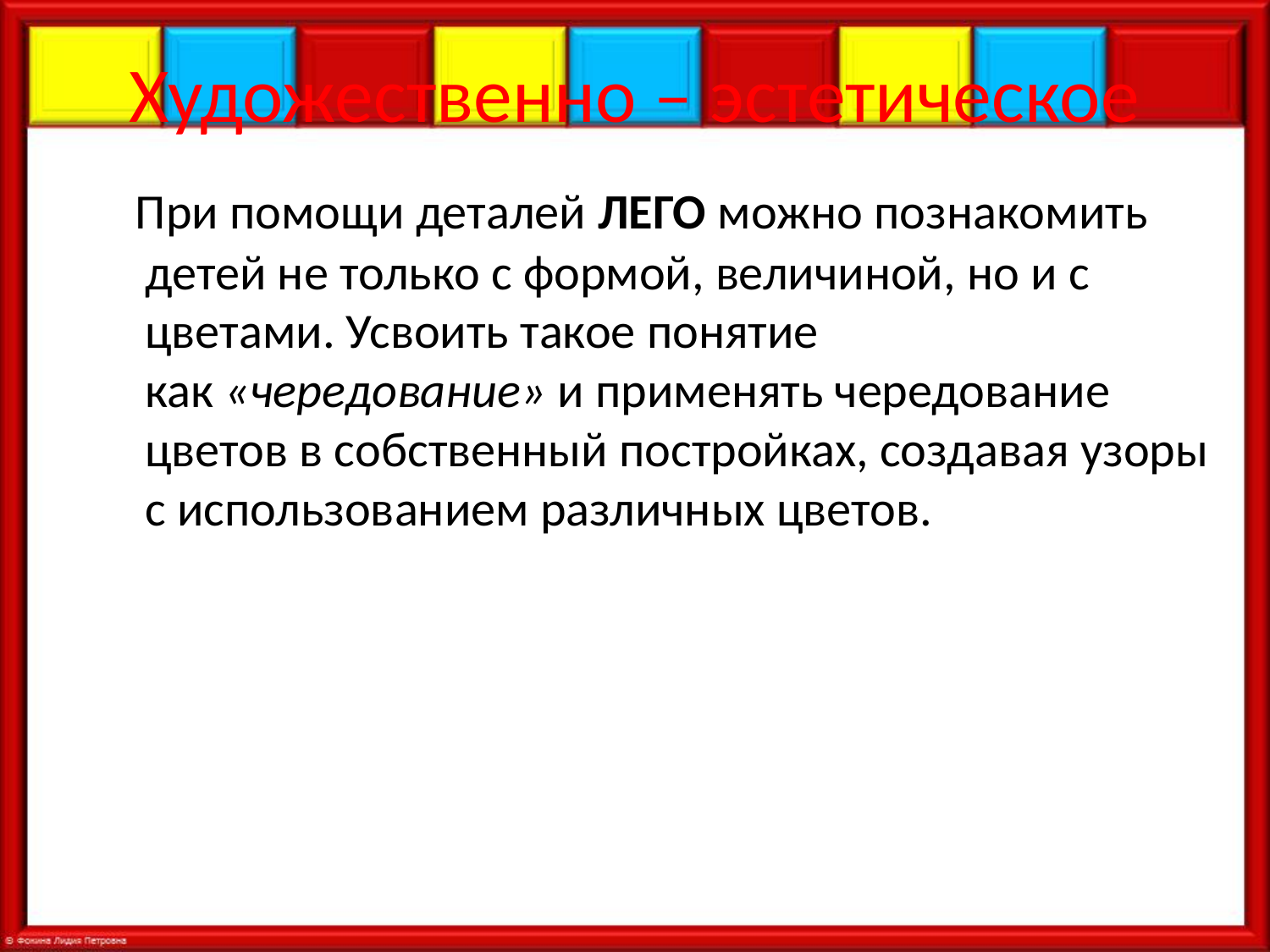

# Художественно – эстетическое
   При помощи деталей ЛЕГО можно познакомить детей не только с формой, величиной, но и с цветами. Усвоить такое понятие как «чередование» и применять чередование цветов в собственный постройках, создавая узоры с использованием различных цветов.